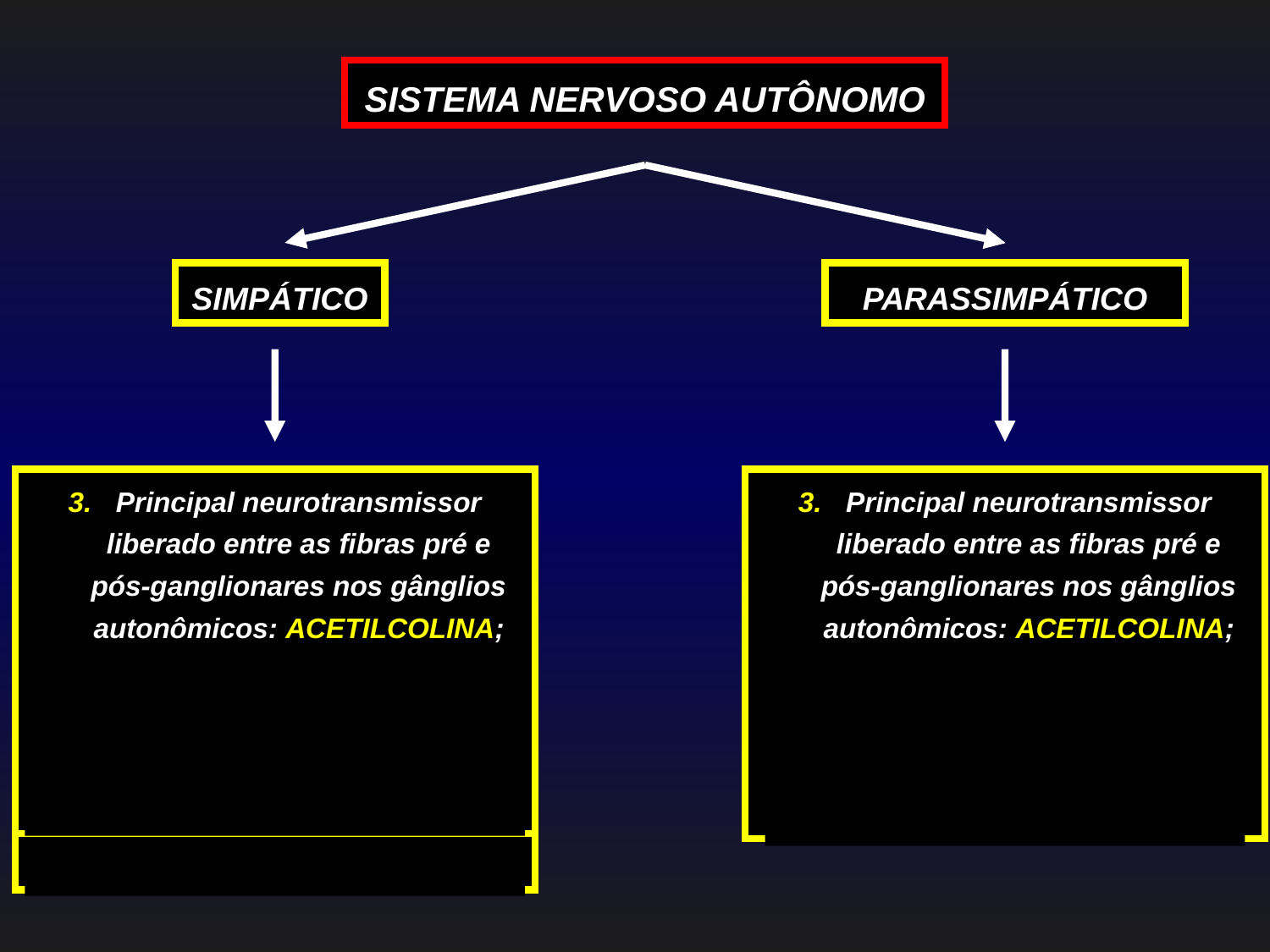

SISTEMA NERVOSO AUTÔNOMO

SIMPÁTICO
PARASSIMPÁTICO

Deixa o SNC das regiões torácica, lombar e da medula espinal (divisão toracolombar);
Gânglios localizam-se próximos a medula espinhal, formando duas cadeias, uma em cada lado da medula (cadeia simpática);
Outros gânglios localizam-se próximos aos órgãos inervados;
Principal neurotransmissor liberado entre as fibras pré e pós-ganglionares nos gânglios autonômicos: ACETILCOLINA;
Principal neurotransmissor liberado entre as fibras pré-ganglionares e a célula efetora: NOREPINEFRINA;
Deixa o SNC do encéfalo e da porção sacral da medula espinal (divisão craniossacral);
Gânglios localizam-se próximos ou dentro dos órgãos inervados pelos neurônios pós-ganglionares;
Principal neurotransmissor liberado entre as fibras pré e pós-ganglionares nos gânglios autonômicos: ACETILCOLINA;
Principal neurotransmissor liberado entre as fibras pré-ganglionares e a célula efetora: ACETILCOLINA;